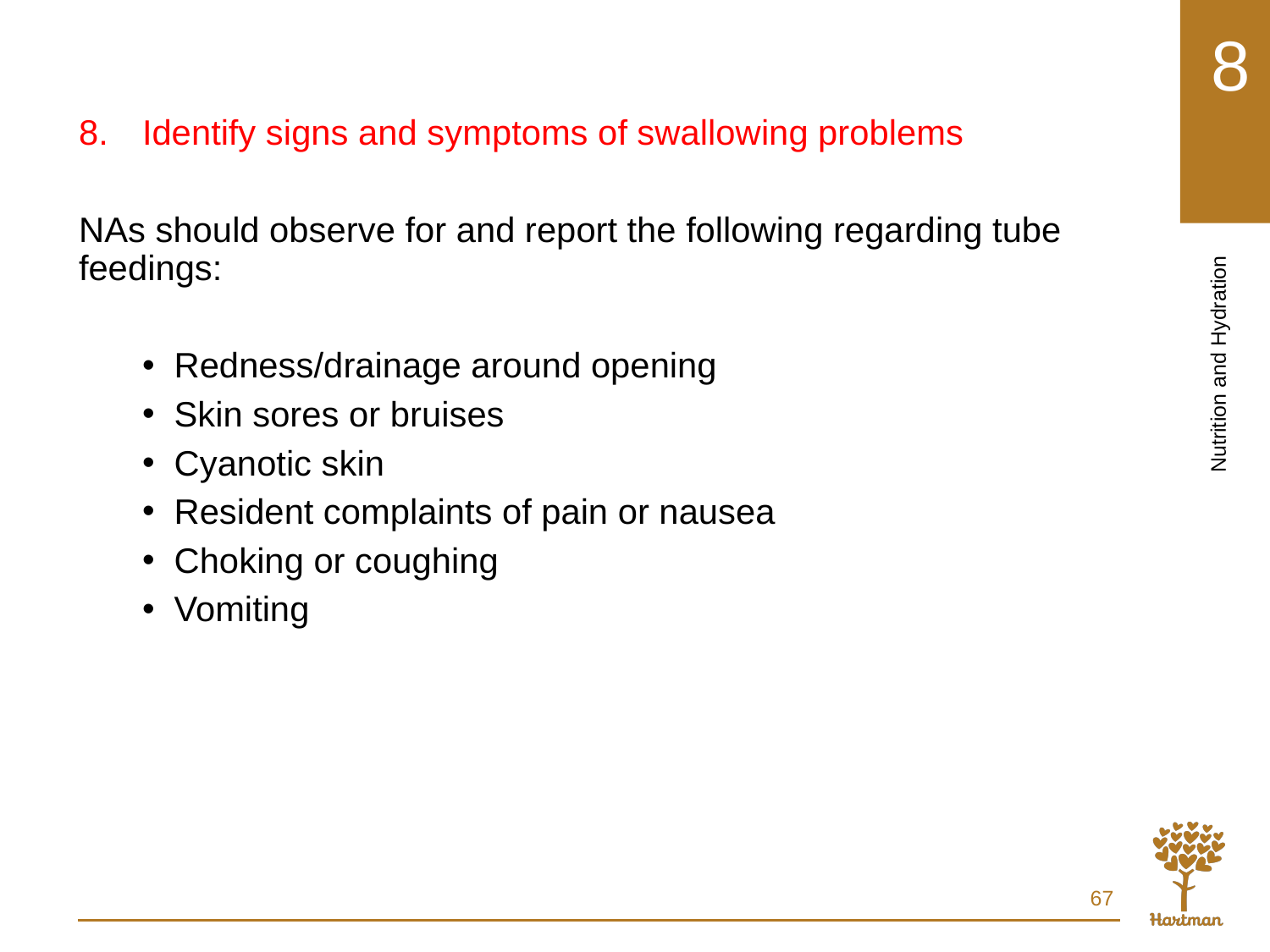

# LO8, content 9
Identify signs and symptoms of swallowing problems

NAs should observe for and report the following regarding tube feedings:

Redness/drainage around opening
Skin sores or bruises
Cyanotic skin
Resident complaints of pain or nausea
Choking or coughing
Vomiting

67